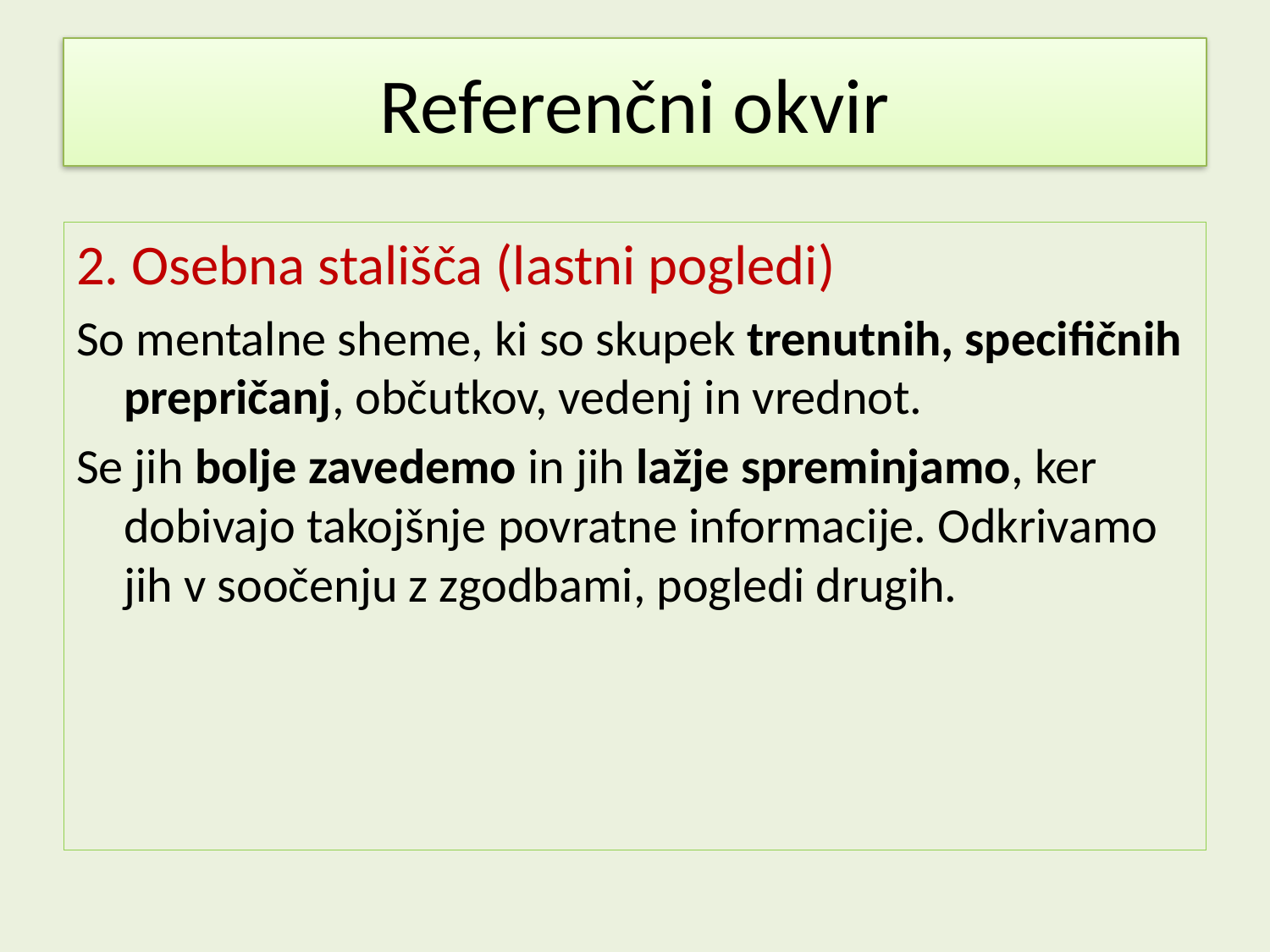

# Referenčni okvir
2. Osebna stališča (lastni pogledi)
So mentalne sheme, ki so skupek trenutnih, specifičnih prepričanj, občutkov, vedenj in vrednot.
Se jih bolje zavedemo in jih lažje spreminjamo, ker dobivajo takojšnje povratne informacije. Odkrivamo jih v soočenju z zgodbami, pogledi drugih.